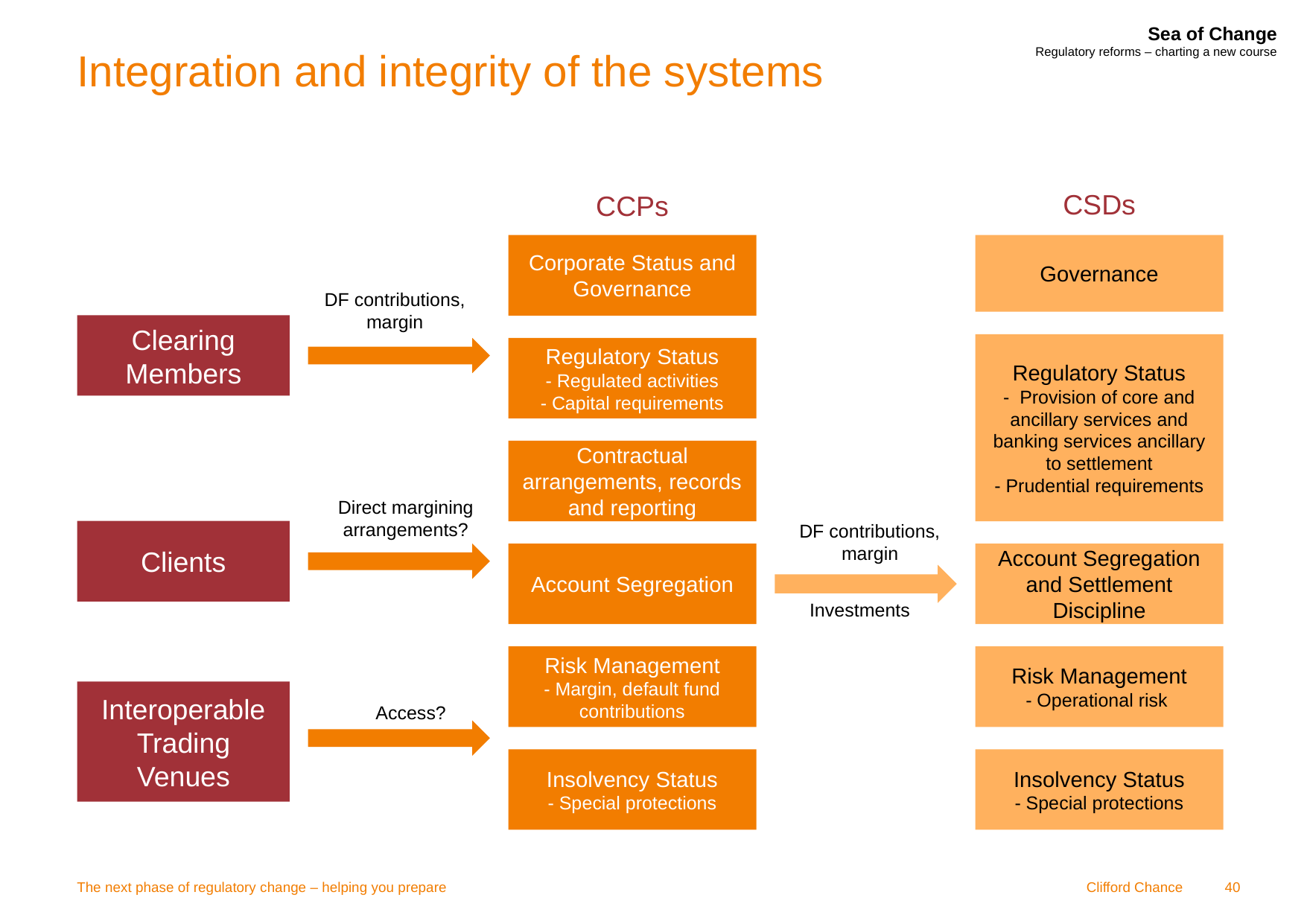

# Integration and integrity of the systems
CSDs
CCPs
Governance
Corporate Status and Governance
DF contributions, margin
Clearing Members
Regulatory Status
-  Provision of core and ancillary services and banking services ancillary to settlement
- Prudential requirements

Regulatory Status
- Regulated activities
- Capital requirements
Contractual arrangements, records and reporting
Direct margining arrangements?
DF contributions, margin
Clients

Account Segregation
Account Segregation and Settlement Discipline

Investments
Risk Management
- Margin, default fund contributions
Risk Management
- Operational risk
Interoperable Trading Venues
Access?

Insolvency Status
- Special protections
Insolvency Status
- Special protections

The next phase of regulatory change – helping you prepare
40